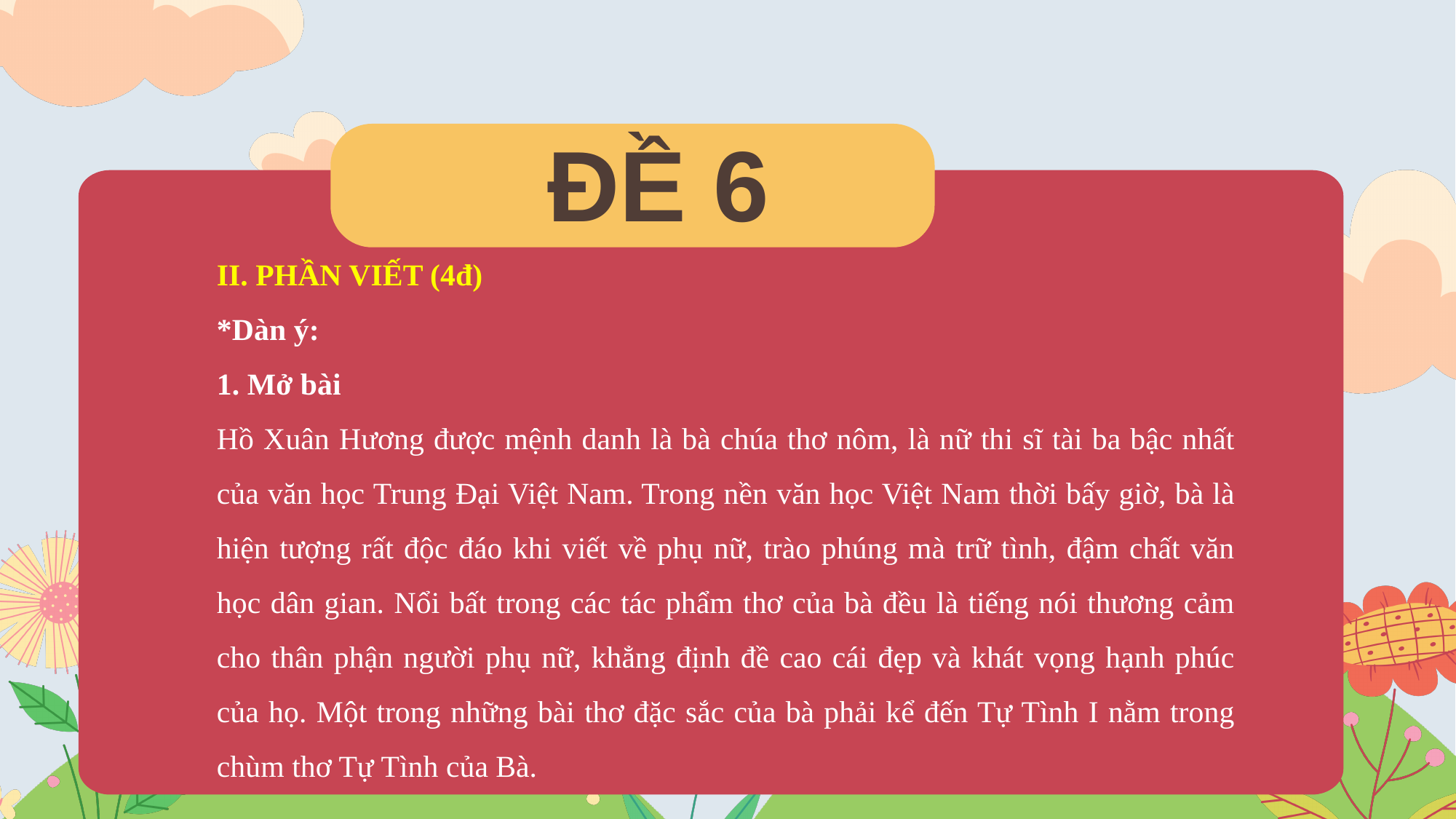

ĐỀ 6

II. PHẦN VIẾT (4đ)
*Dàn ý:
1. Mở bài
Hồ Xuân Hương được mệnh danh là bà chúa thơ nôm, là nữ thi sĩ tài ba bậc nhất của văn học Trung Đại Việt Nam. Trong nền văn học Việt Nam thời bấy giờ, bà là hiện tượng rất độc đáo khi viết về phụ nữ, trào phúng mà trữ tình, đậm chất văn học dân gian. Nổi bất trong các tác phẩm thơ của bà đều là tiếng nói thương cảm cho thân phận người phụ nữ, khẳng định đề cao cái đẹp và khát vọng hạnh phúc của họ. Một trong những bài thơ đặc sắc của bà phải kể đến Tự Tình I nằm trong chùm thơ Tự Tình của Bà.